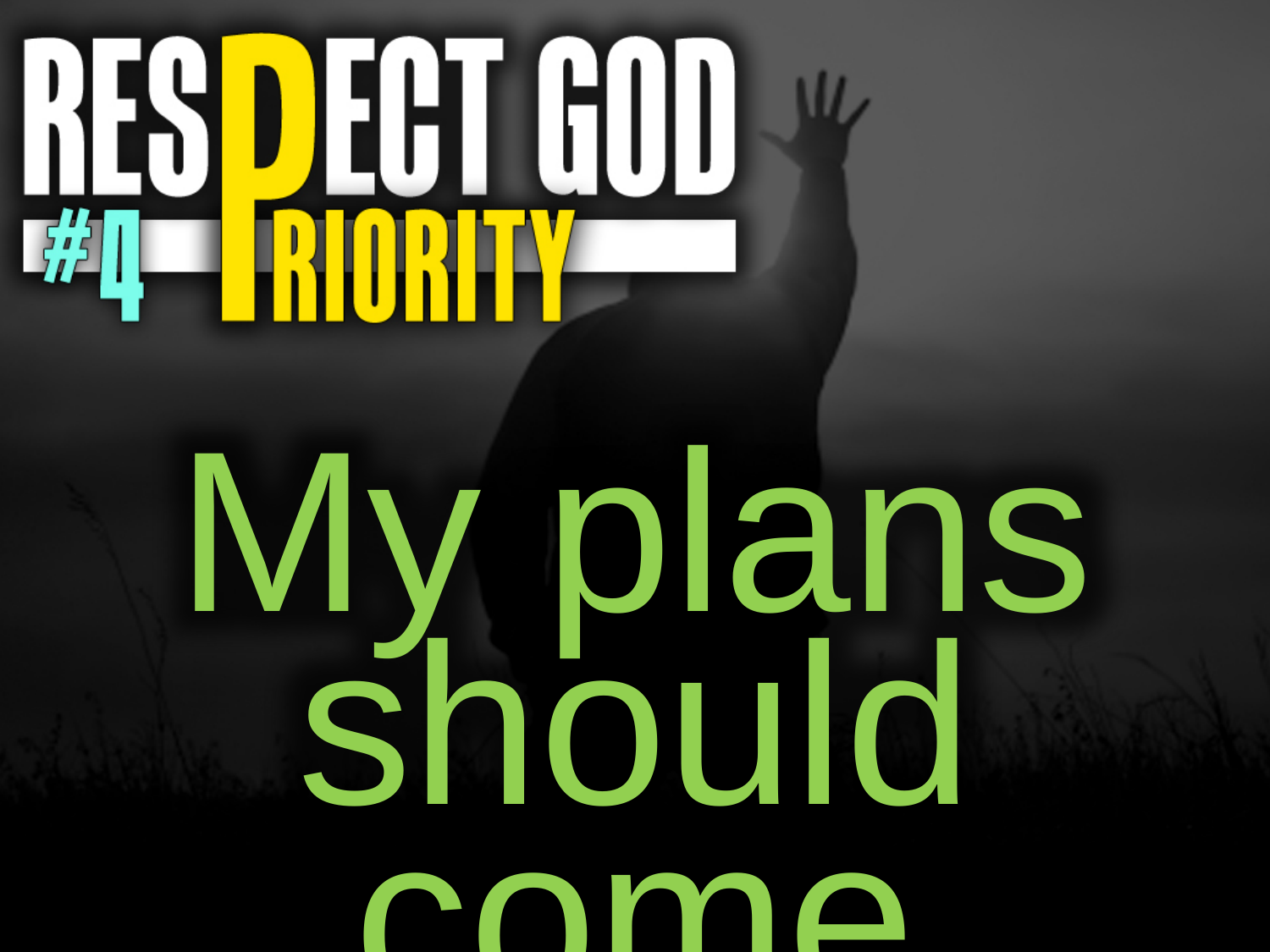

My plans should
come under his plan!